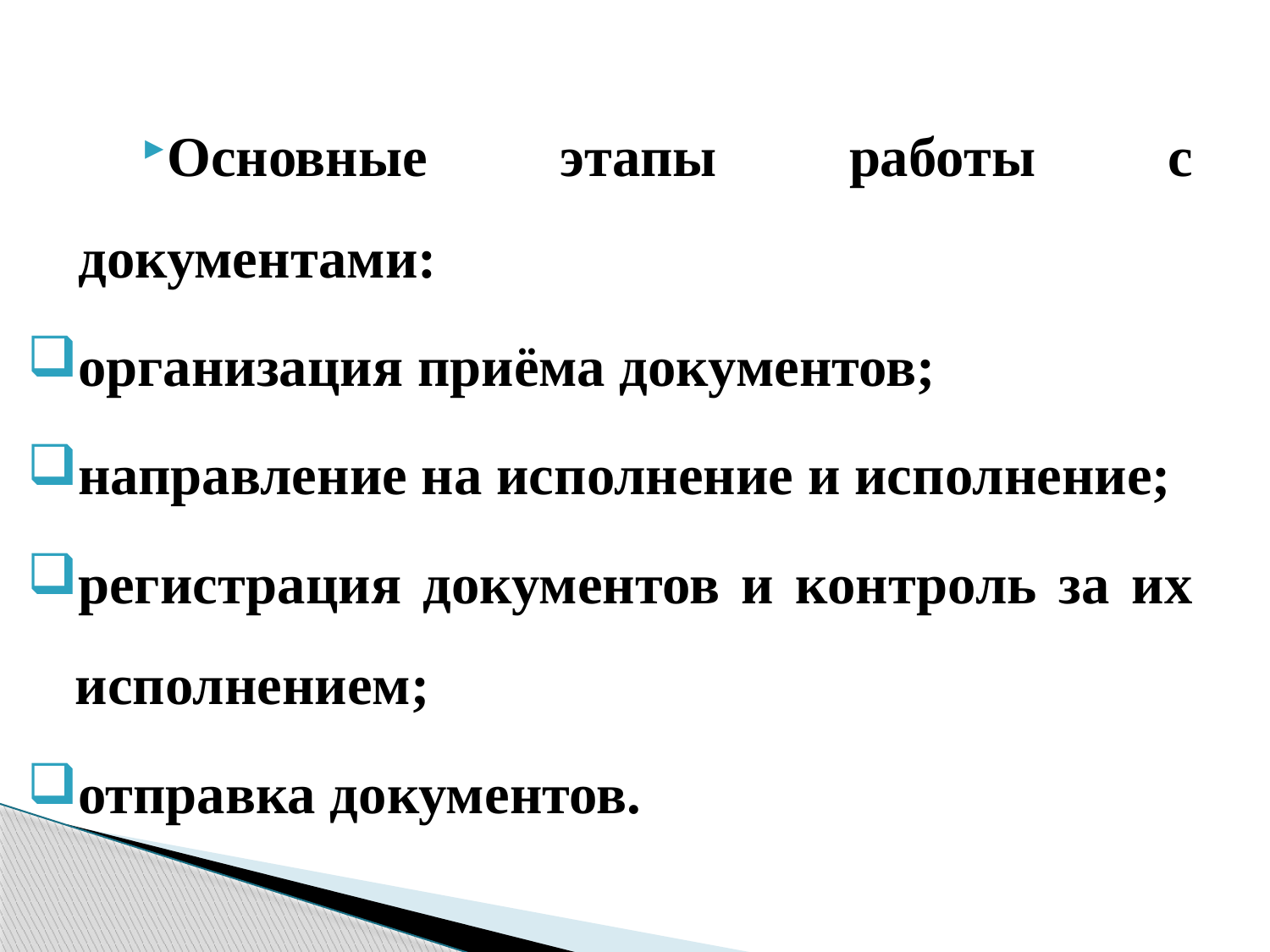

Основные этапы работы с документами:
организация приёма документов;
направление на исполнение и исполнение;
регистрация документов и контроль за их исполнением;
отправка документов.